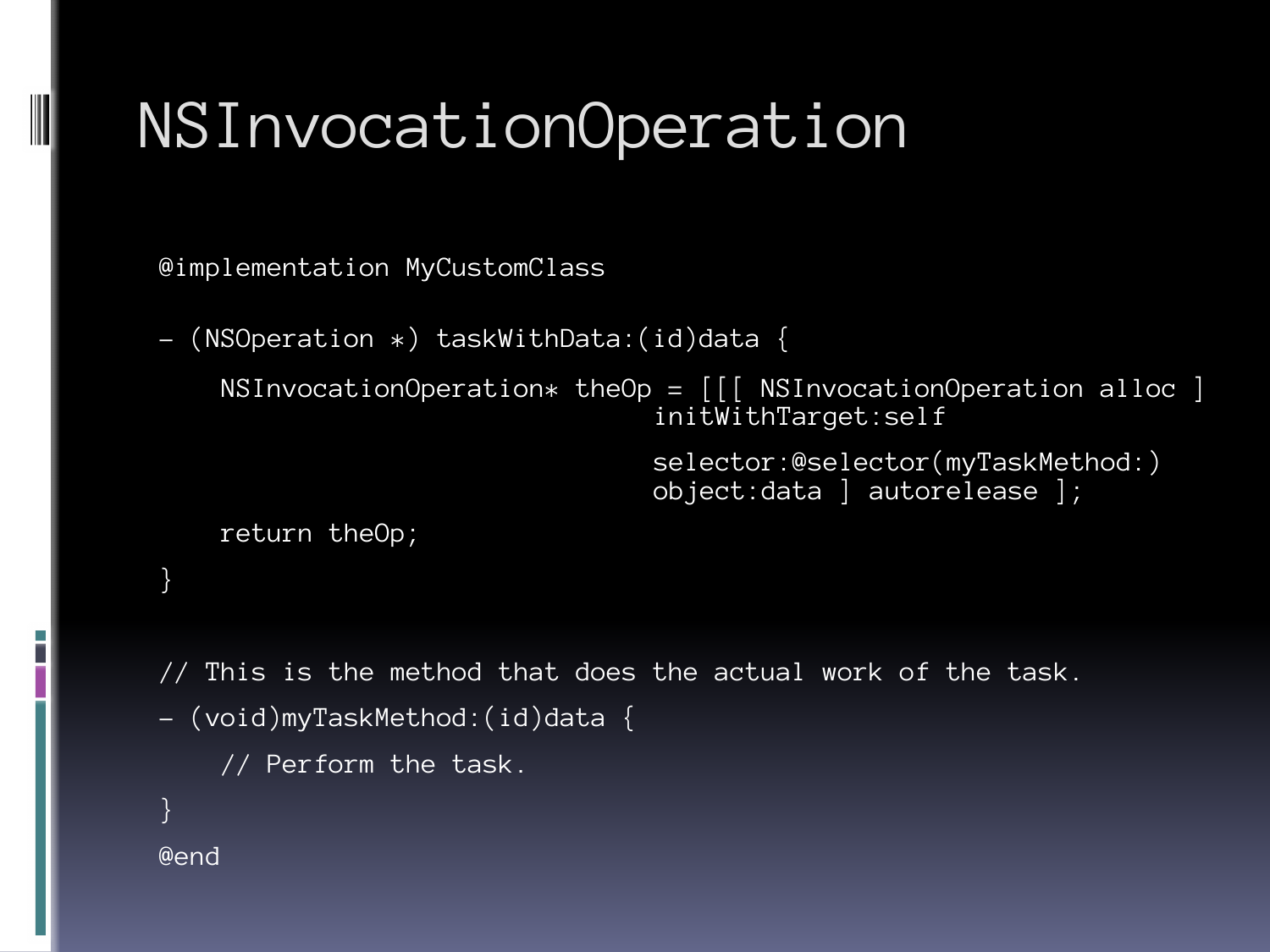

# NSInvocationOperation
| @implementation MyCustomClass |
| --- |
| - (NSOperation \*) taskWithData:(id)data { |
| NSInvocationOperation\* theOp = [[[ NSInvocationOperation alloc ] initWithTarget:self |
| selector:@selector(myTaskMethod:) object:data ] autorelease ]; |
| return theOp; |
| } |
|  |
| // This is the method that does the actual work of the task. |
| - (void)myTaskMethod:(id)data { |
| // Perform the task. |
| } |
| @end |